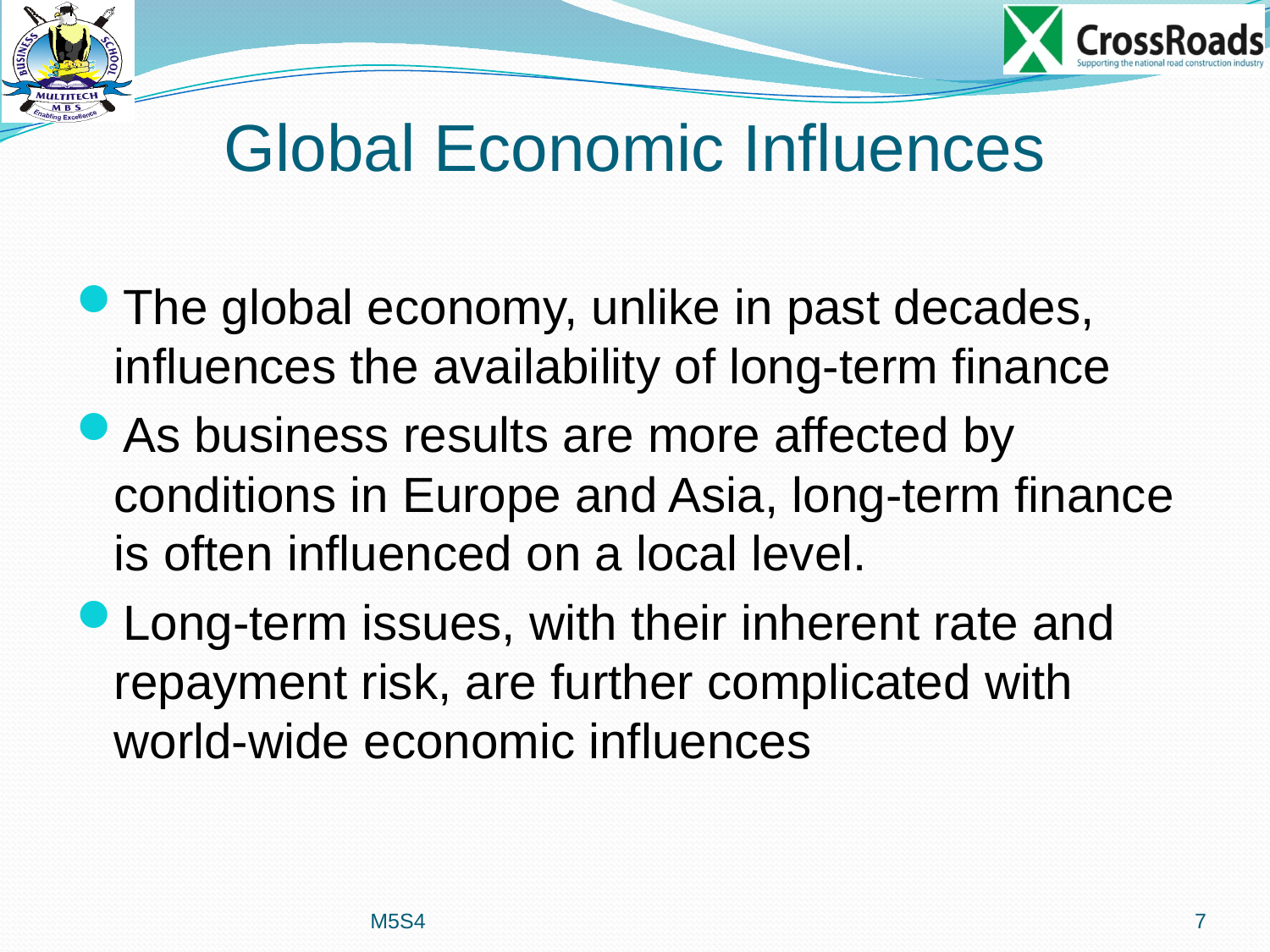

# Global Economic Influences
The global economy, unlike in past decades, influences the availability of long-term finance
As business results are more affected by conditions in Europe and Asia, long-term finance is often influenced on a local level.
Long-term issues, with their inherent rate and repayment risk, are further complicated with world-wide economic influences

M5S4
7